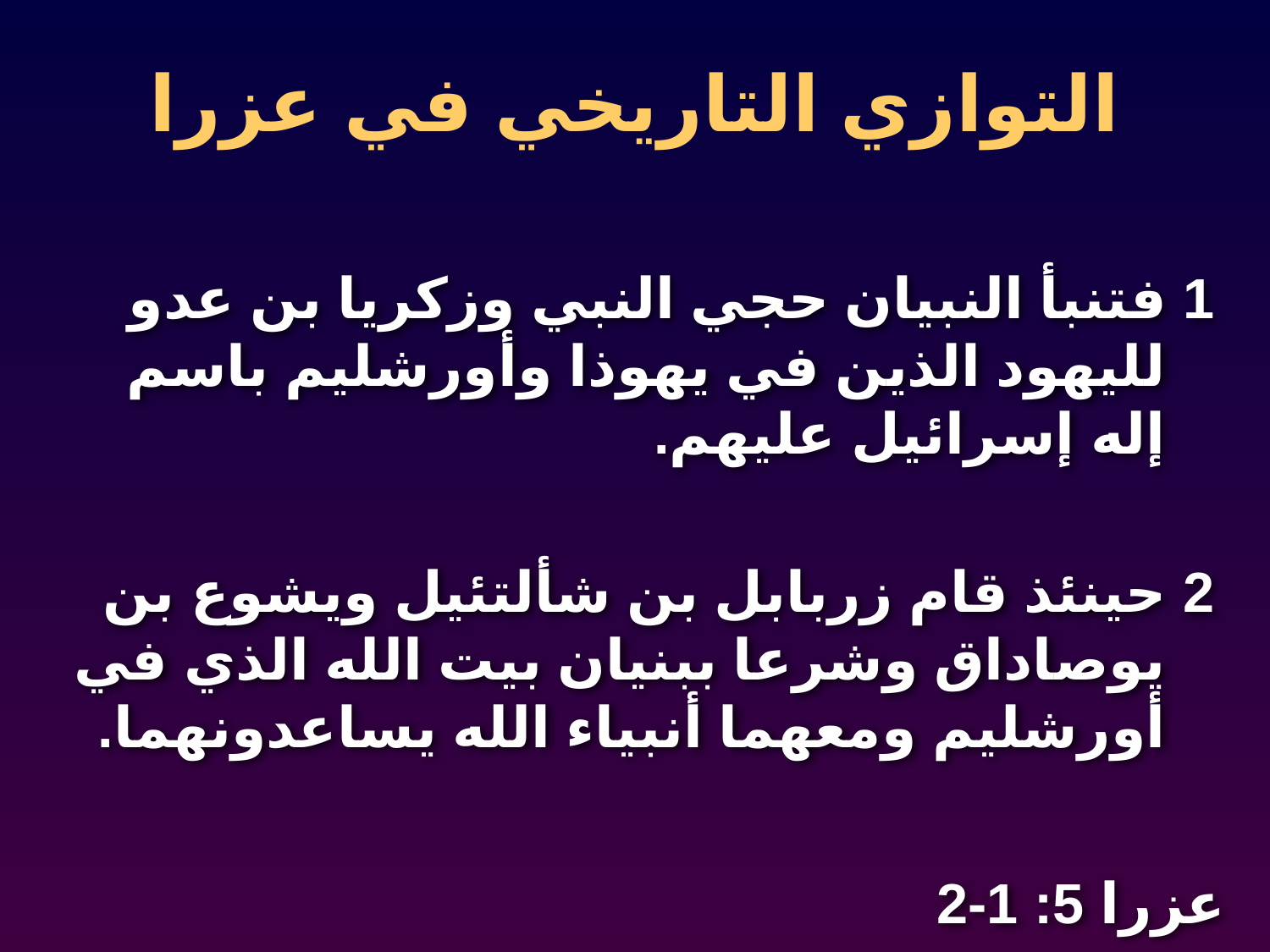

التوازي التاريخي في عزرا
1 فتنبأ النبيان حجي النبي وزكريا بن عدو لليهود الذين في يهوذا وأورشليم باسم إله إسرائيل عليهم.

2 حينئذ قام زربابل بن شألتئيل ويشوع بن يوصاداق وشرعا ببنيان بيت الله الذي في أورشليم ومعهما أنبياء الله يساعدونهما.
عزرا 5: 1-2